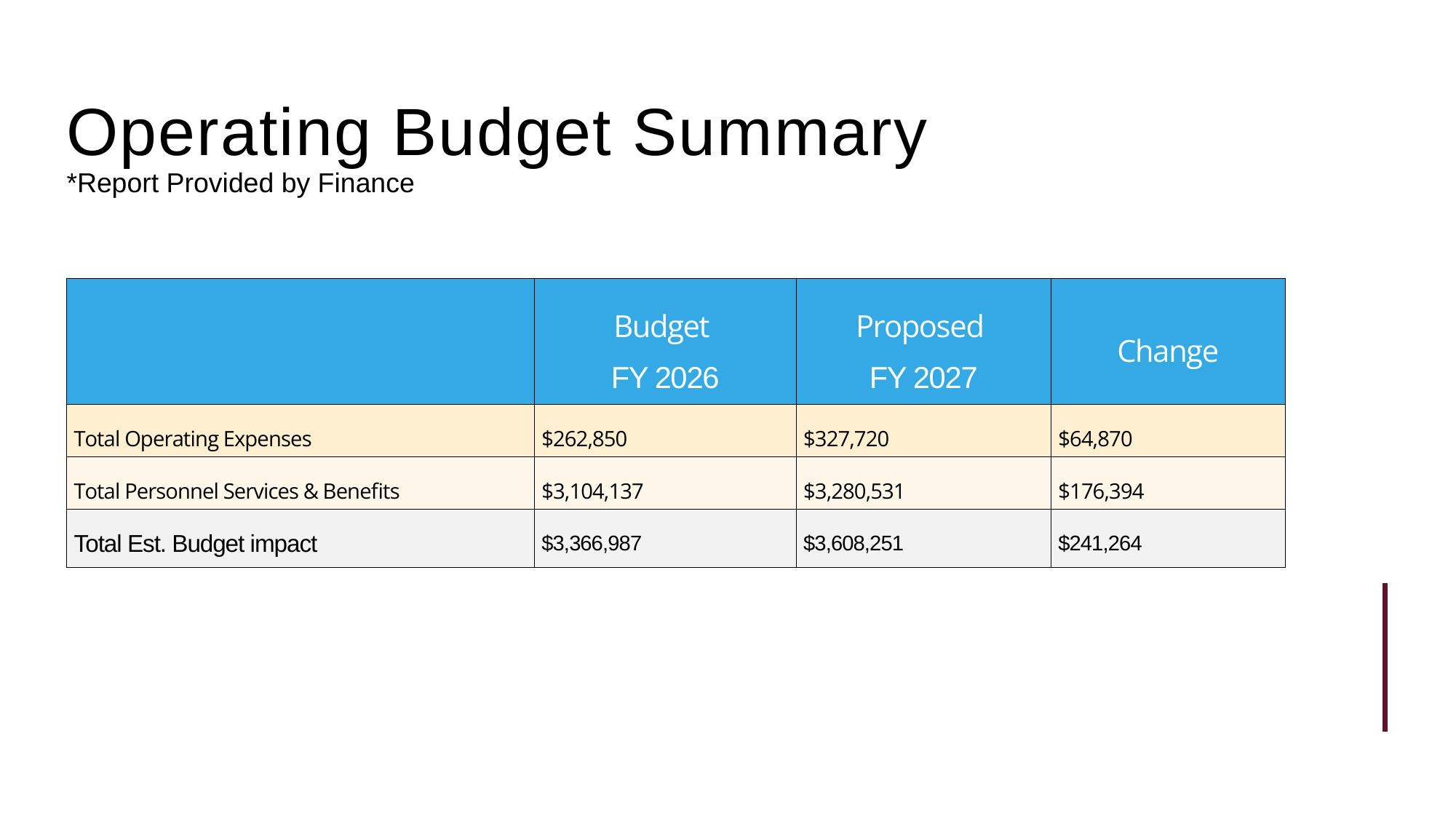

Operating Budget Summary
*Report Provided by Finance
|  | Budget FY 2026 | Proposed FY 2027 | Change |
| --- | --- | --- | --- |
| Total Operating Expenses | $262,850 | $327,720 | $64,870 |
| Total Personnel Services & Benefits | $3,104,137 | $3,280,531 | $176,394 |
| Total Est. Budget impact | $3,366,987 | $3,608,251 | $241,264 |